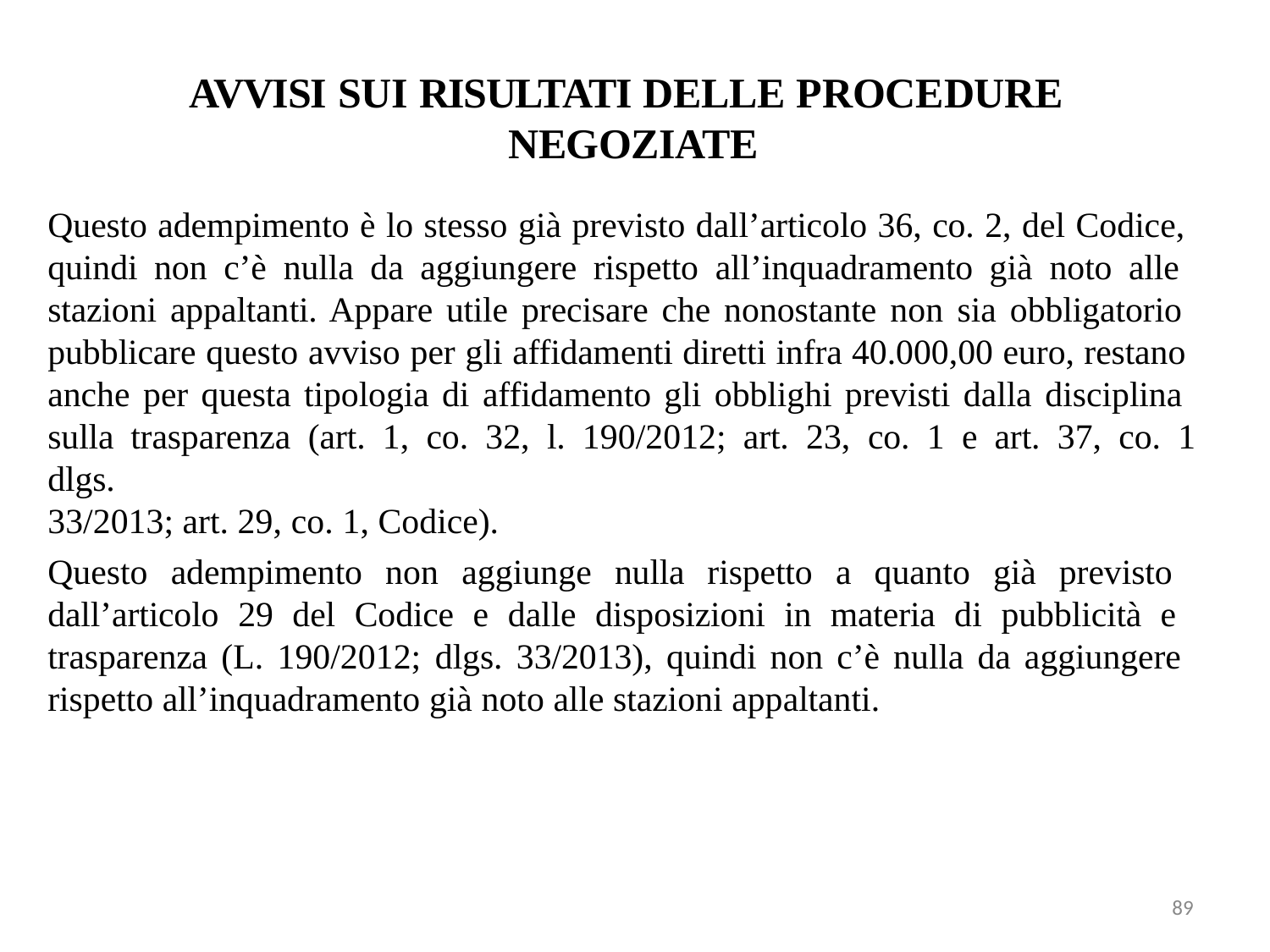

# AVVISI SUI RISULTATI DELLE PROCEDURE  NEGOZIATE
Questo adempimento è lo stesso già previsto dall’articolo 36, co. 2, del Codice,  quindi non c’è nulla da aggiungere rispetto all’inquadramento già noto alle  stazioni appaltanti. Appare utile precisare che nonostante non sia obbligatorio  pubblicare questo avviso per gli affidamenti diretti infra 40.000,00 euro, restano  anche per questa tipologia di affidamento gli obblighi previsti dalla disciplina  sulla trasparenza (art. 1, co. 32, l. 190/2012; art. 23, co. 1 e art. 37, co. 1 dlgs.
33/2013; art. 29, co. 1, Codice).
Questo adempimento non aggiunge nulla rispetto a quanto già previsto  dall’articolo 29 del Codice e dalle disposizioni in materia di pubblicità e  trasparenza (L. 190/2012; dlgs. 33/2013), quindi non c’è nulla da aggiungere  rispetto all’inquadramento già noto alle stazioni appaltanti.
89